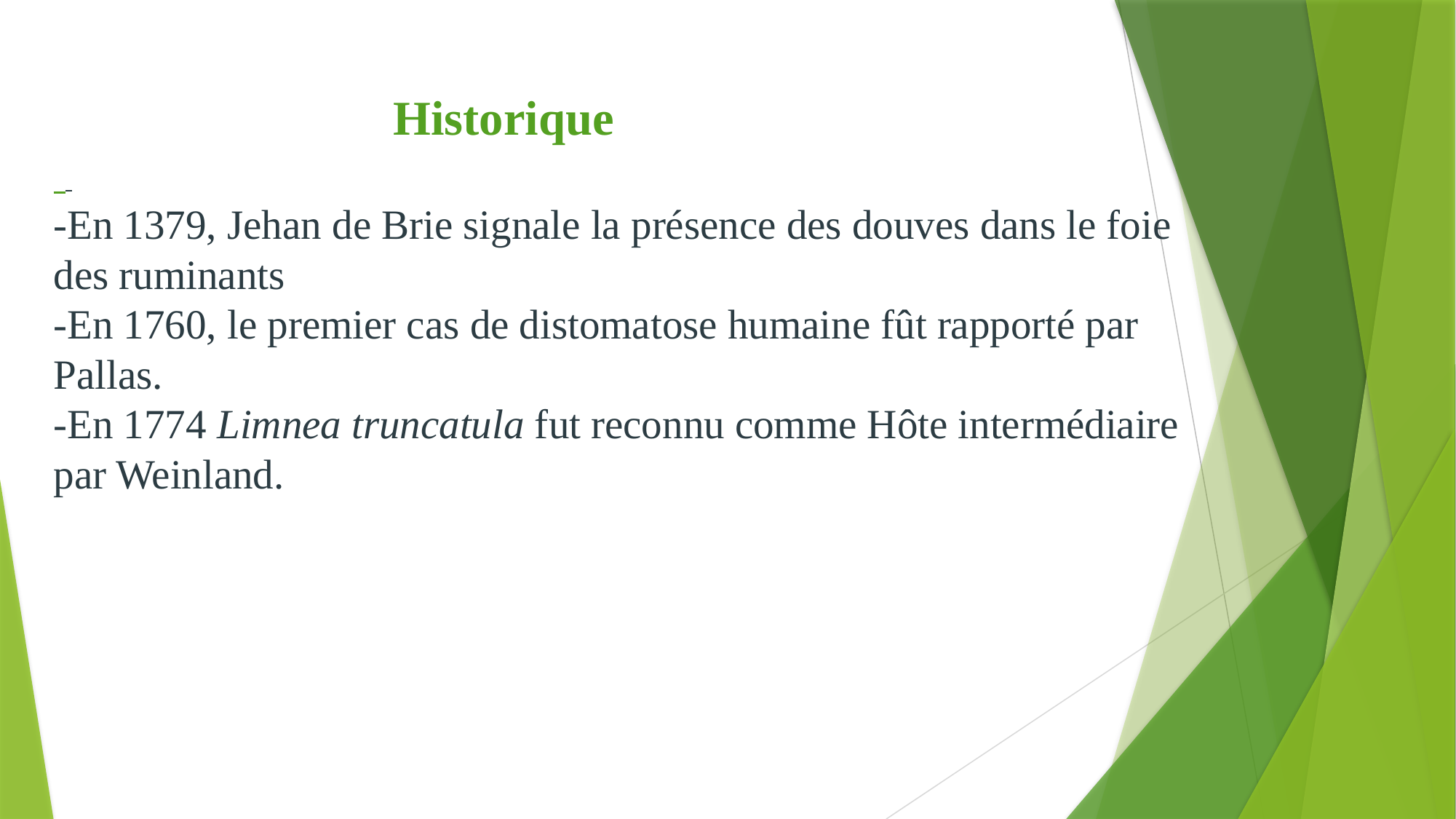

Historique
# -En 1379, Jehan de Brie signale la présence des douves dans le foie des ruminants -En 1760, le premier cas de distomatose humaine fût rapporté par Pallas. -En 1774 Limnea truncatula fut reconnu comme Hôte intermédiaire par Weinland.